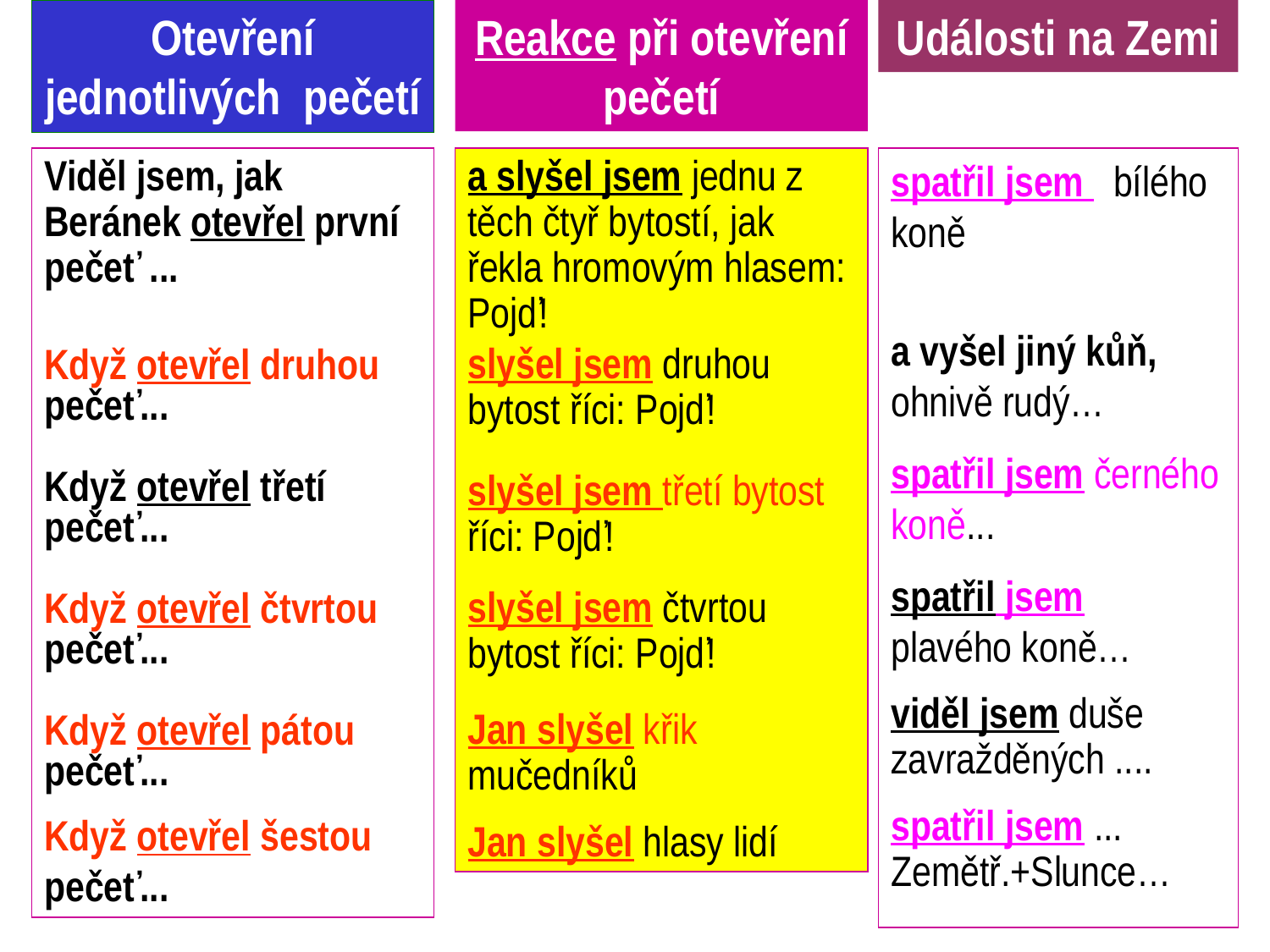

Otevření jednotlivých  pečetí
Reakce při otevření pečetí
Události na Zemi
Viděl jsem, jak Beránek otevřel první pečeť ...

Když otevřel druhou  pečeť...

Když otevřel třetí pečeť...

Když otevřel čtvrtou   pečeť...

Když otevřel pátou pečeť...

Když otevřel šestou  pečeť...
a slyšel jsem jednu z těch čtyř bytostí, jak řekla hromovým hlasem: Pojď!

slyšel jsem druhou bytost říci: Pojď!

slyšel jsem třetí bytost říci: Pojď!

slyšel jsem čtvrtou bytost říci: Pojď!

Jan slyšel křik  mučedníků

Jan slyšel hlasy lidí
spatřil jsem   bílého koně

a vyšel jiný kůň,  ohnivě rudý…
spatřil jsem černého koně...
spatřil jsem             plavého koně…
viděl jsem duše zavražděných ....
spatřil jsem ... Zemětř.+Slunce…